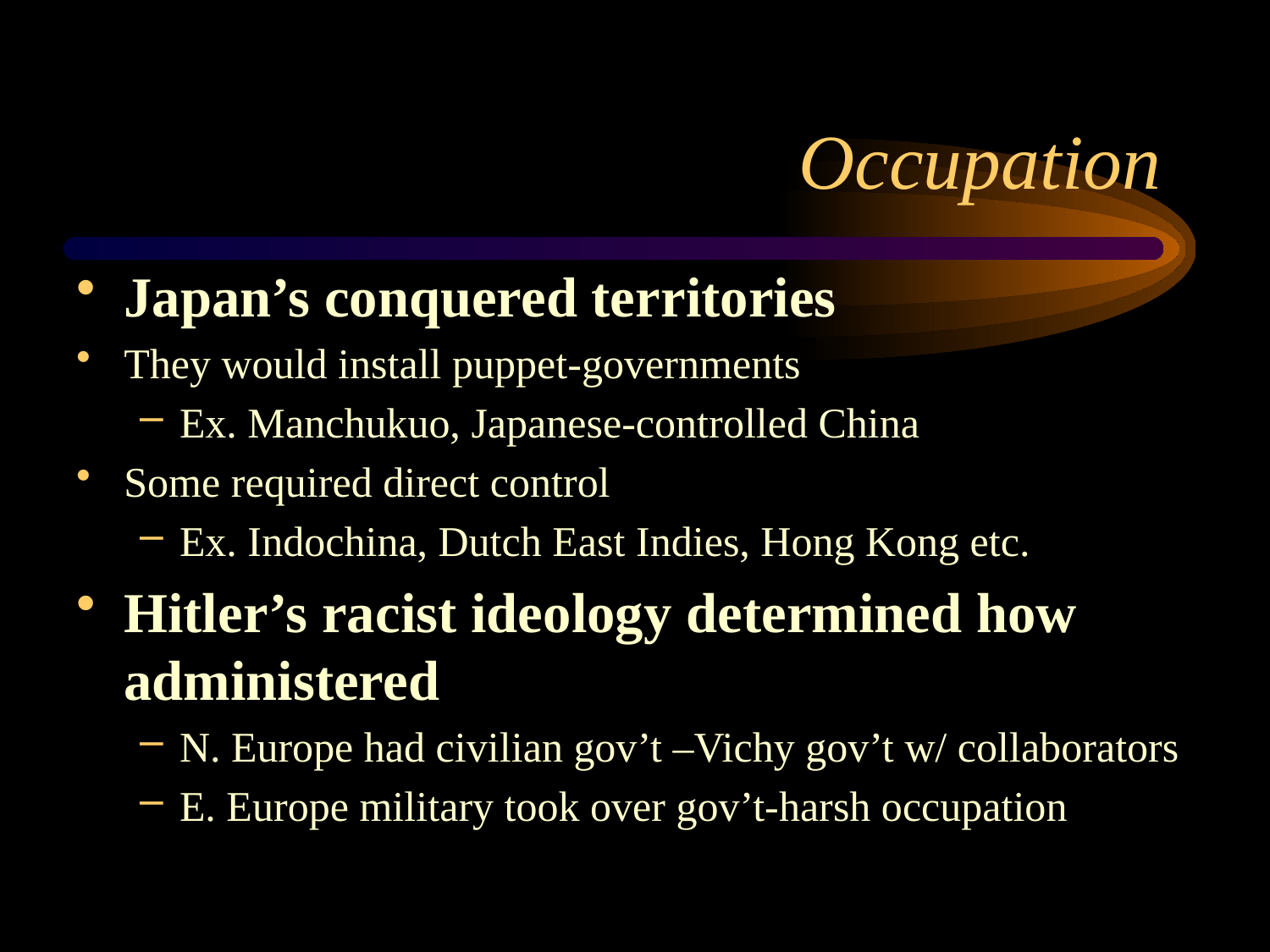

# Occupation
Japan’s conquered territories
They would install puppet-governments
Ex. Manchukuo, Japanese-controlled China
Some required direct control
Ex. Indochina, Dutch East Indies, Hong Kong etc.
Hitler’s racist ideology determined how administered
N. Europe had civilian gov’t –Vichy gov’t w/ collaborators
E. Europe military took over gov’t-harsh occupation